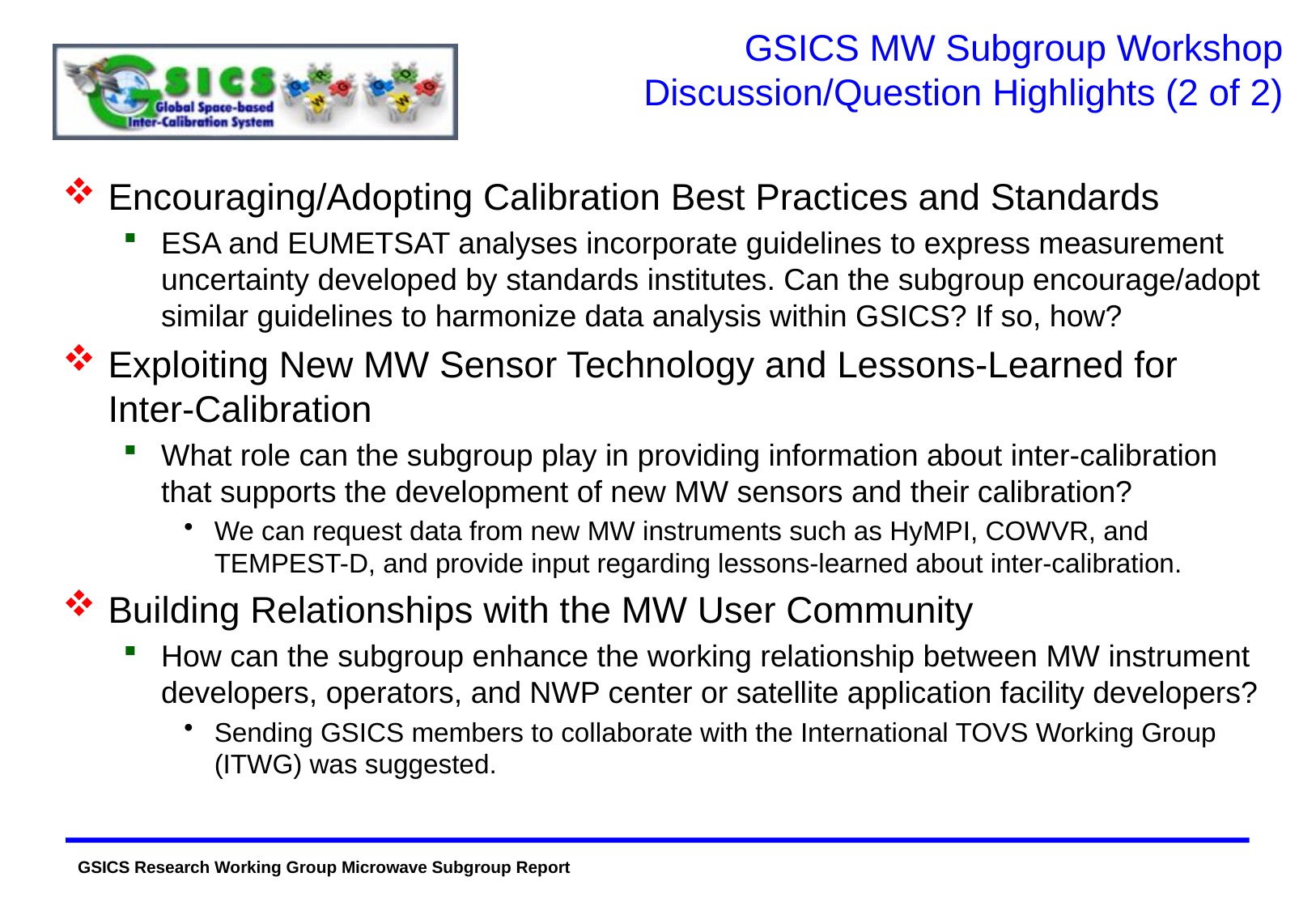

# GSICS MW Subgroup Workshop Discussion/Question Highlights (2 of 2)
Encouraging/Adopting Calibration Best Practices and Standards
ESA and EUMETSAT analyses incorporate guidelines to express measurement uncertainty developed by standards institutes. Can the subgroup encourage/adopt similar guidelines to harmonize data analysis within GSICS? If so, how?
Exploiting New MW Sensor Technology and Lessons-Learned for Inter-Calibration
What role can the subgroup play in providing information about inter-calibration that supports the development of new MW sensors and their calibration?
We can request data from new MW instruments such as HyMPI, COWVR, and TEMPEST-D, and provide input regarding lessons-learned about inter-calibration.
Building Relationships with the MW User Community
How can the subgroup enhance the working relationship between MW instrument developers, operators, and NWP center or satellite application facility developers?
Sending GSICS members to collaborate with the International TOVS Working Group (ITWG) was suggested.